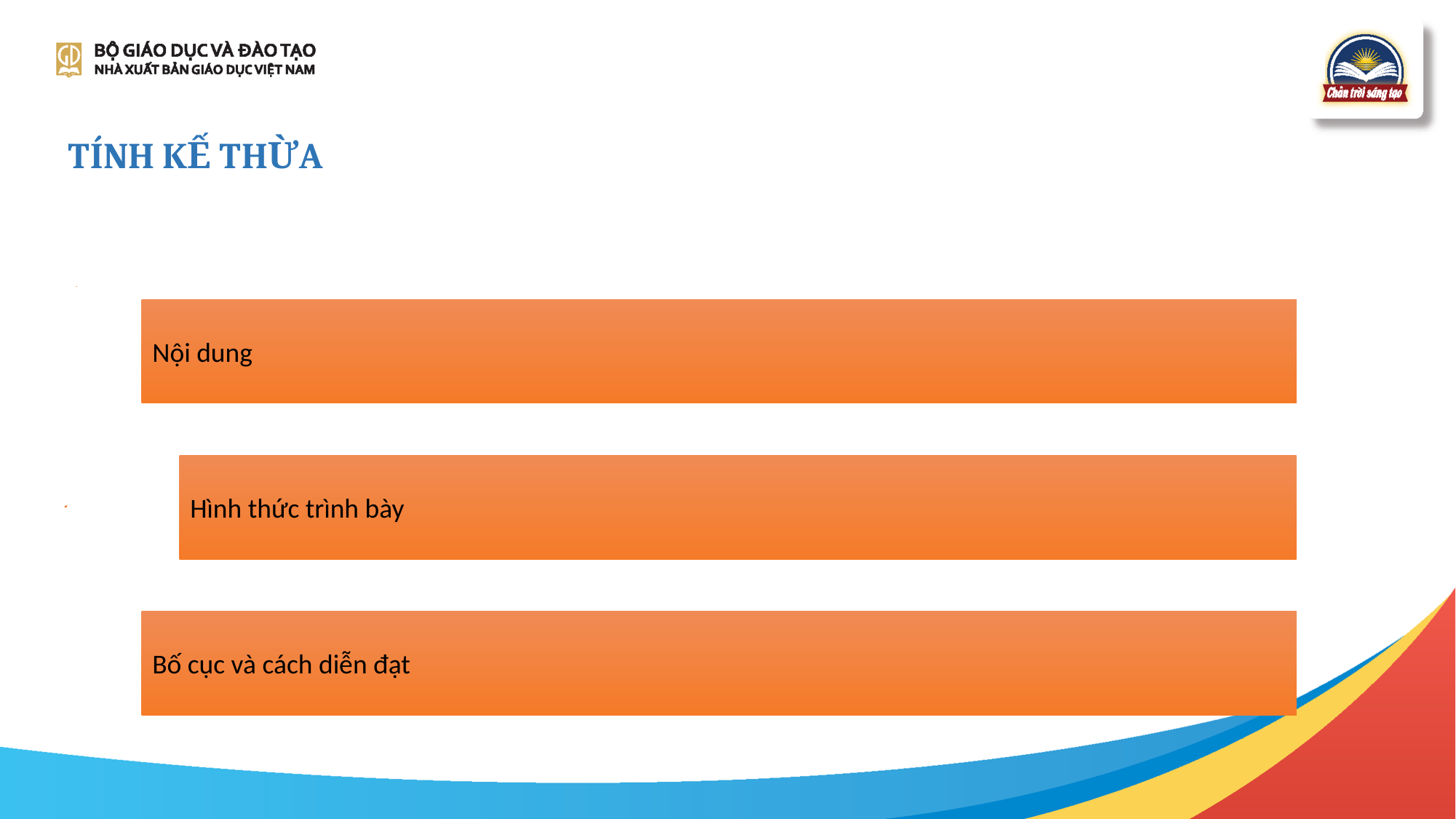

# Tính kế thừa
Nội dung
Hình thức trình bày
Bố cục và cách diễn đạt

28